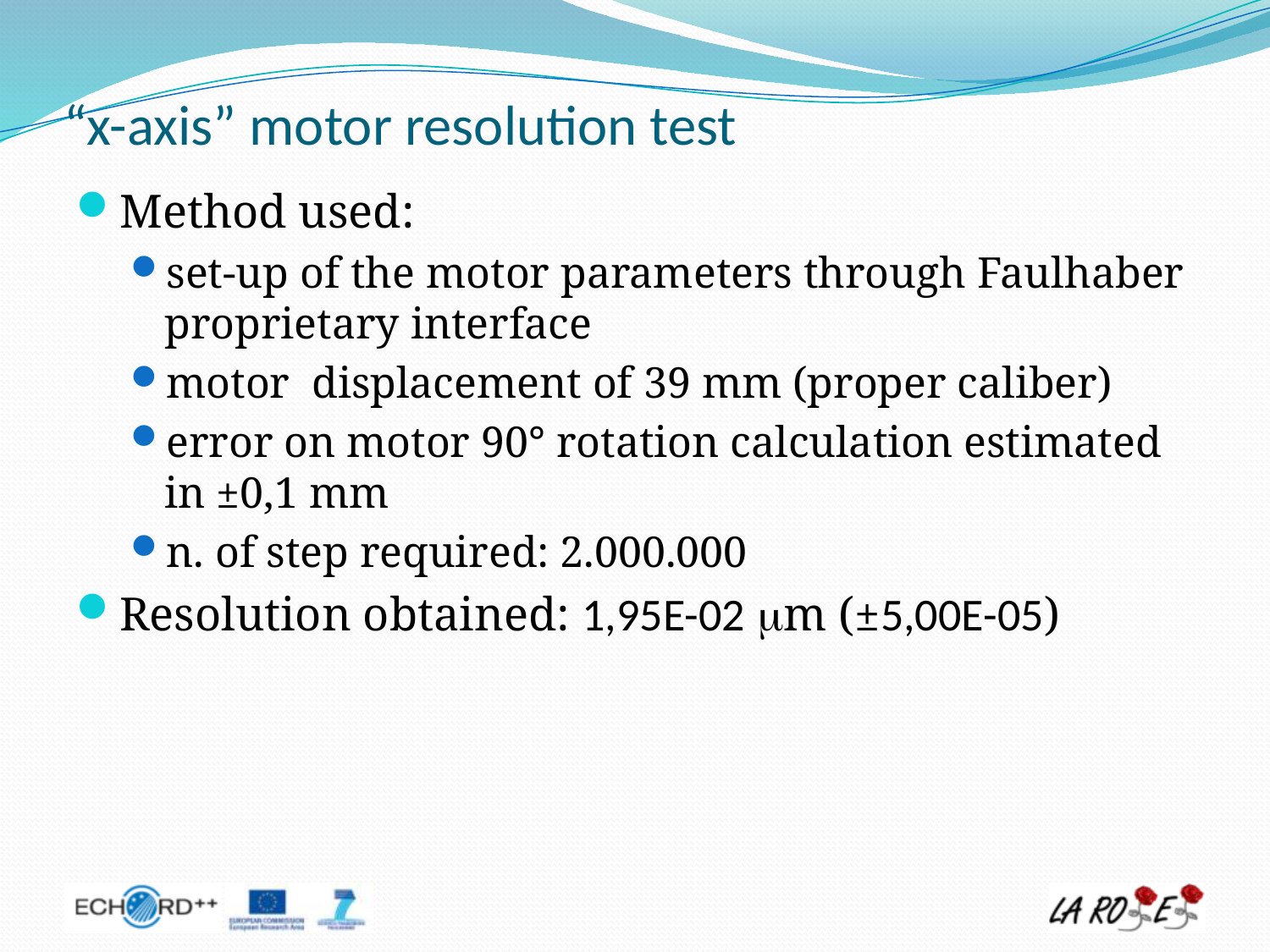

# “x-axis” motor resolution test
Method used:
set-up of the motor parameters through Faulhaber proprietary interface
motor  displacement of 39 mm (proper caliber)
error on motor 90° rotation calculation estimated in ±0,1 mm
n. of step required: 2.000.000
Resolution obtained: 1,95E-02 μm (±5,00E-05)